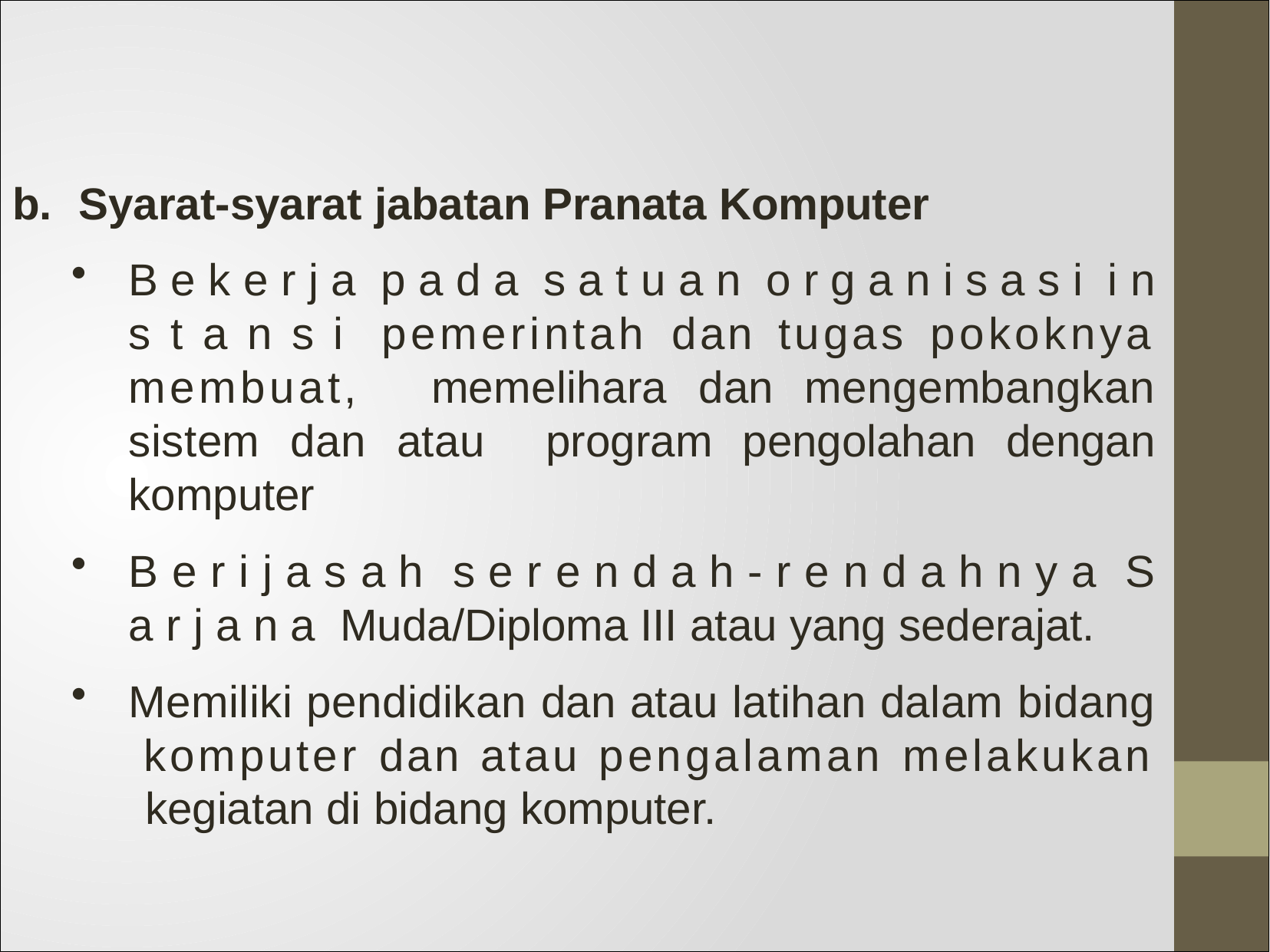

b.	Syarat-syarat jabatan Pranata Komputer
B e k e r j a  p a d a  s a t u a n  o r g a n i s a s i  i n s t a n s i  pemerintah dan tugas pokoknya membuat,  memelihara dan mengembangkan sistem dan atau  program pengolahan dengan komputer
B e r i j a s a h  s e r e n d a h - r e n d a h n y a  S a r j a n a  Muda/Diploma III atau yang sederajat.
Memiliki pendidikan dan atau latihan dalam bidang  komputer dan atau pengalaman melakukan  kegiatan di bidang komputer.